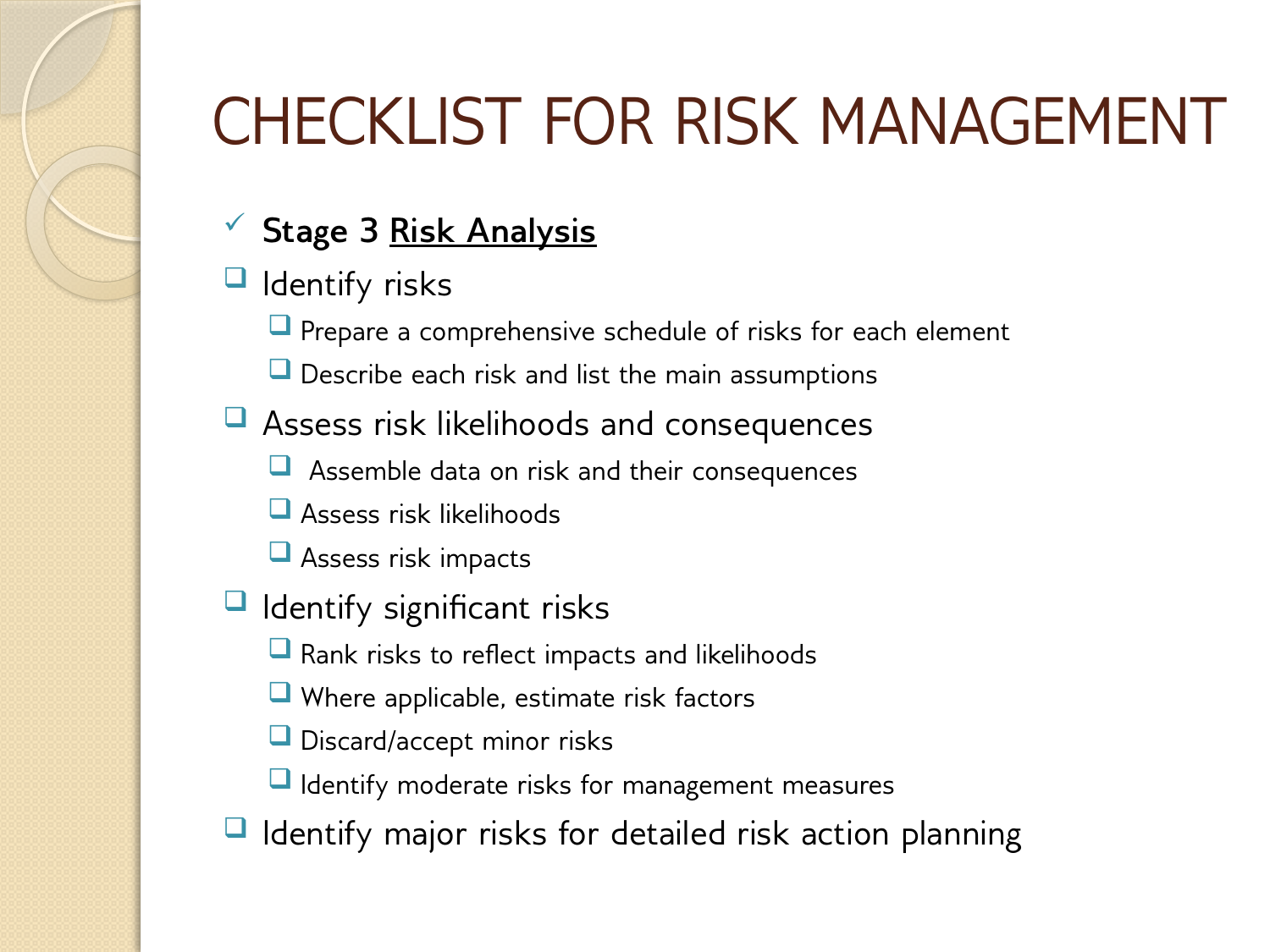

# CHECKLIST FOR RISK MANAGEMENT
Stage 3	Risk Analysis
Identify risks
Prepare a comprehensive schedule of risks for each element
Describe each risk and list the main assumptions
Assess risk likelihoods and consequences
 Assemble data on risk and their consequences
Assess risk likelihoods
Assess risk impacts
Identify significant risks
Rank risks to reflect impacts and likelihoods
Where applicable, estimate risk factors
Discard/accept minor risks
Identify moderate risks for management measures
Identify major risks for detailed risk action planning